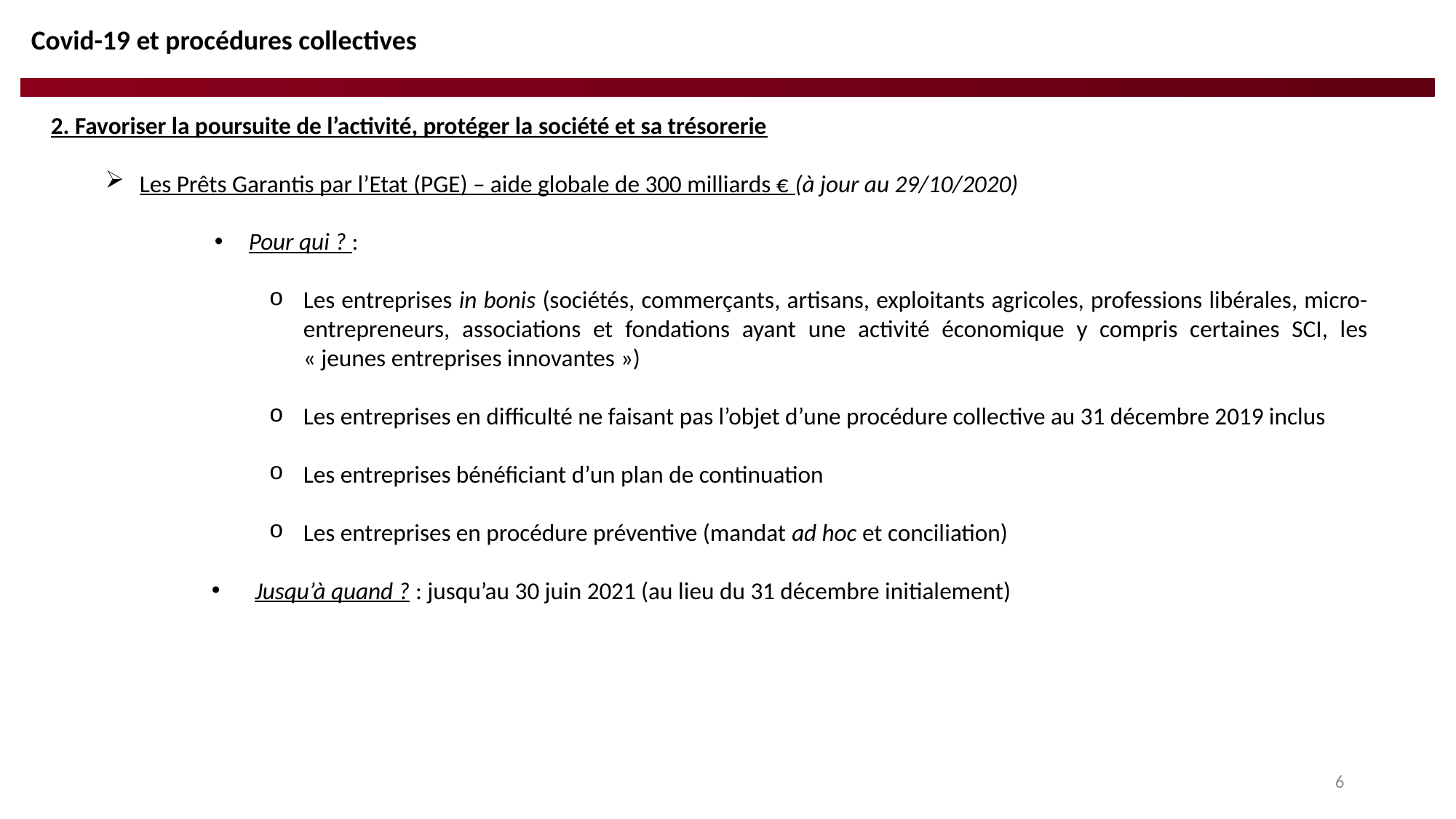

Covid-19 et procédures collectives

2. Favoriser la poursuite de l’activité, protéger la société et sa trésorerie

Les Prêts Garantis par l’Etat (PGE) – aide globale de 300 milliards € (à jour au 29/10/2020)

Pour qui ? :

Les entreprises in bonis (sociétés, commerçants, artisans, exploitants agricoles, professions libérales, micro-entrepreneurs, associations et fondations ayant une activité économique y compris certaines SCI, les « jeunes entreprises innovantes »)

Les entreprises en difficulté ne faisant pas l’objet d’une procédure collective au 31 décembre 2019 inclus

Les entreprises bénéficiant d’un plan de continuation

Les entreprises en procédure préventive (mandat ad hoc et conciliation)

    Jusqu’à quand ? : jusqu’au 30 juin 2021 (au lieu du 31 décembre initialement)

6